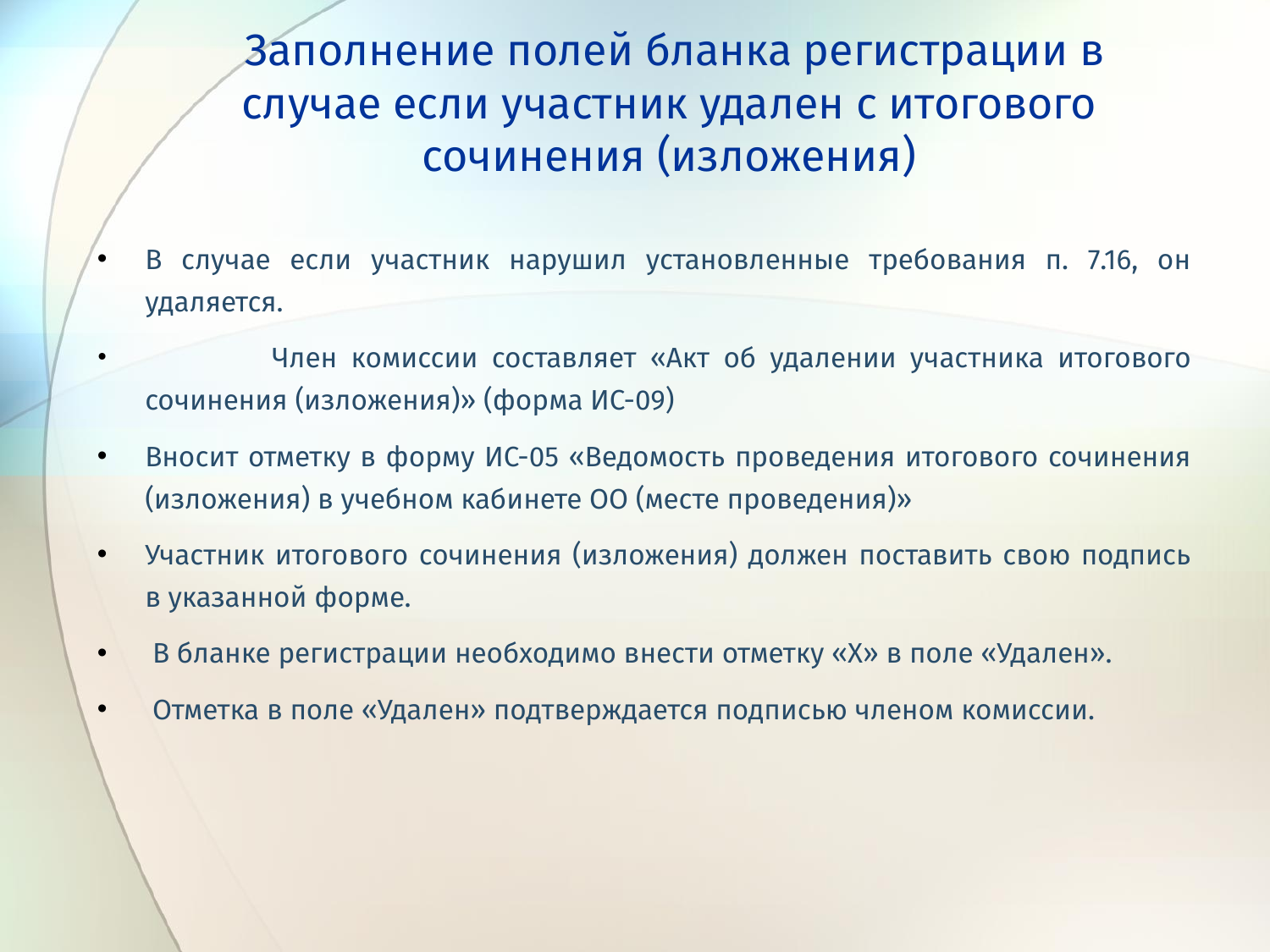

# Заполнение полей бланка регистрации в случае если участник удален с итогового сочинения (изложения)
В случае если участник нарушил установленные требования п. 7.16, он удаляется.
	Член комиссии составляет «Акт об удалении участника итогового сочинения (изложения)» (форма ИС-09)
Вносит отметку в форму ИС-05 «Ведомость проведения итогового сочинения (изложения) в учебном кабинете ОО (месте проведения)»
Участник итогового сочинения (изложения) должен поставить свою подпись в указанной форме.
 В бланке регистрации необходимо внести отметку «Х» в поле «Удален».
 Отметка в поле «Удален» подтверждается подписью членом комиссии.